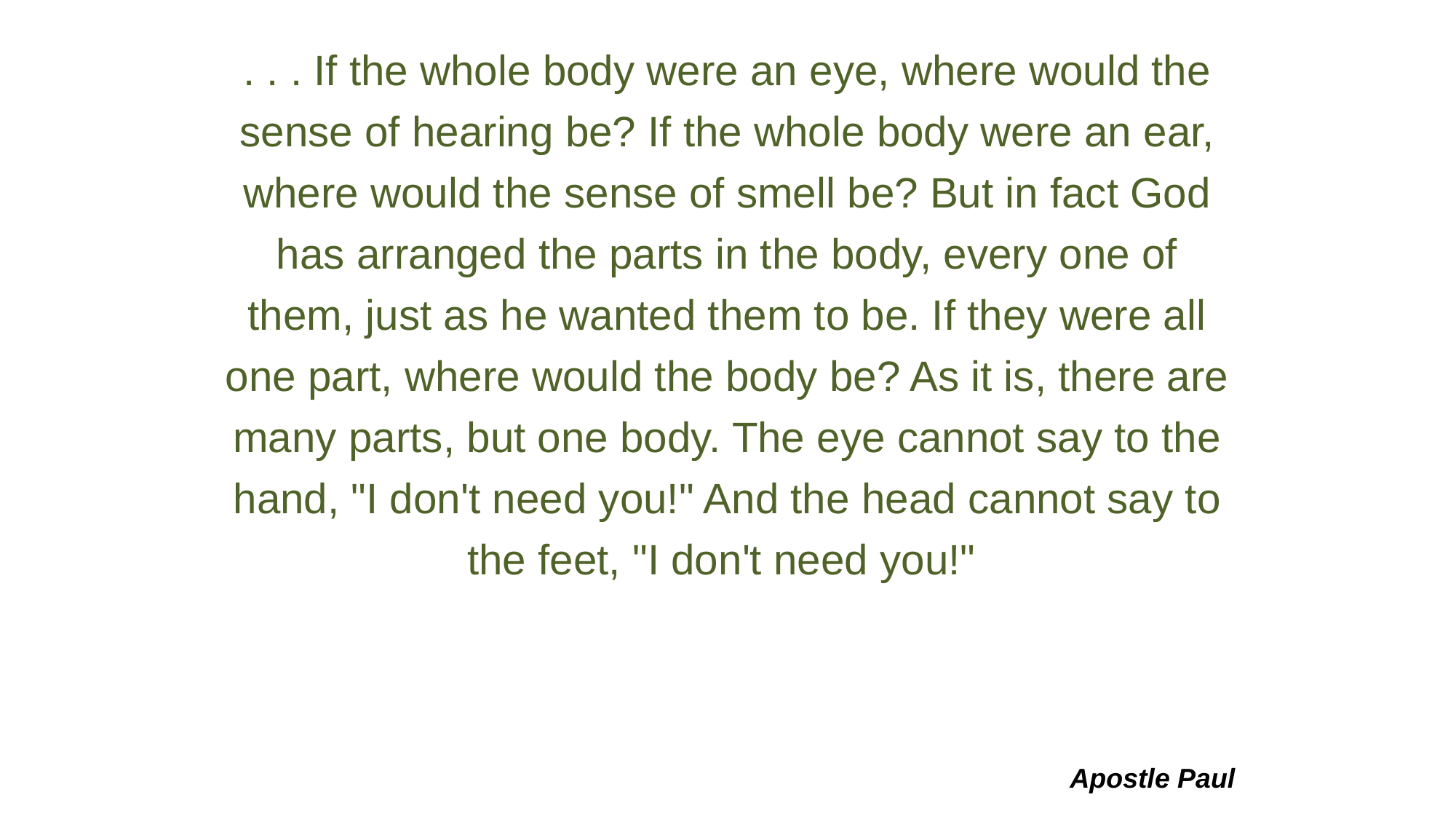

. . . If the whole body were an eye, where would the sense of hearing be? If the whole body were an ear, where would the sense of smell be? But in fact God has arranged the parts in the body, every one of them, just as he wanted them to be. If they were all one part, where would the body be? As it is, there are many parts, but one body. The eye cannot say to the hand, "I don't need you!" And the head cannot say to the feet, "I don't need you!"
Apostle Paul